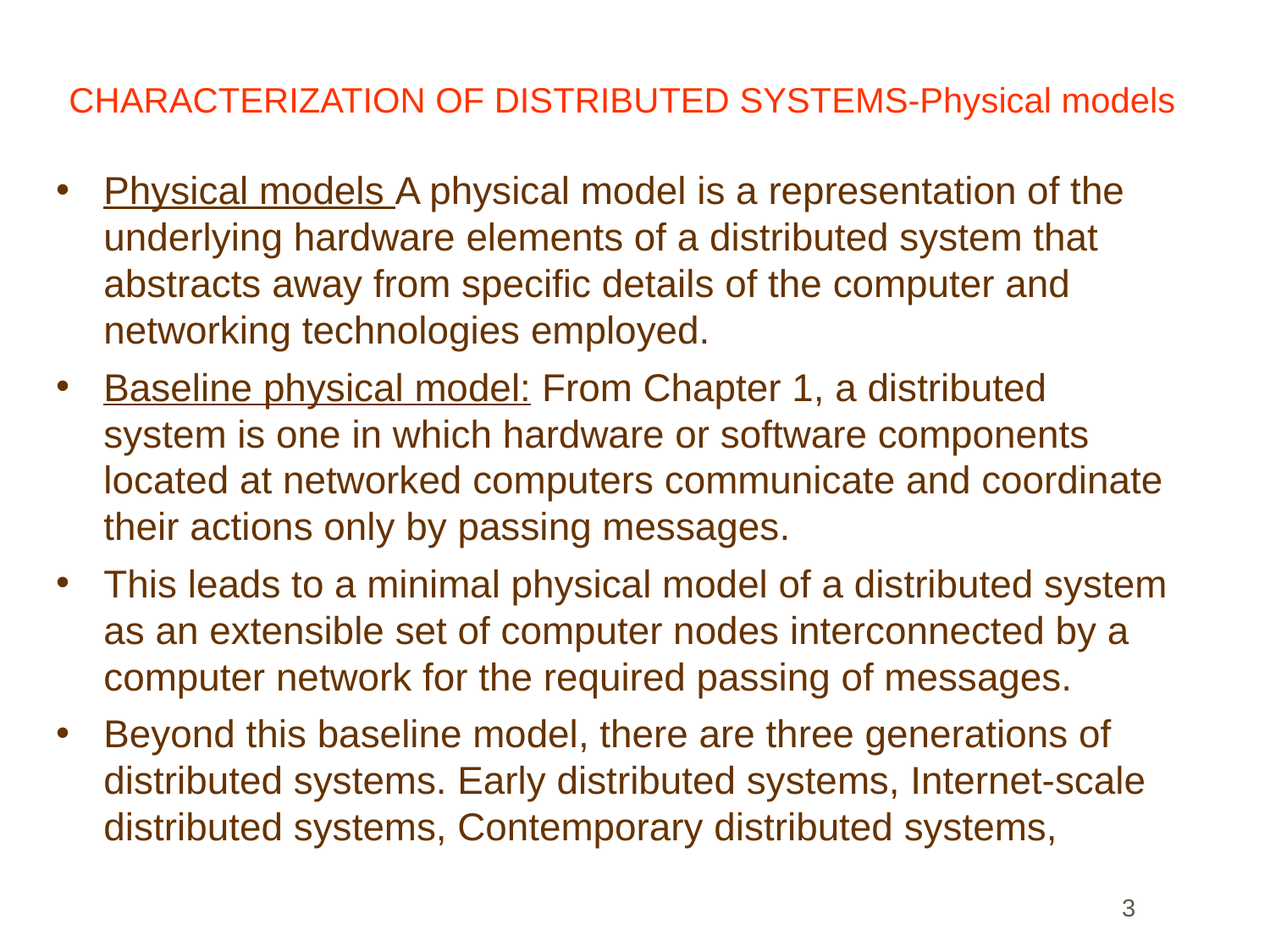

# CHARACTERIZATION OF DISTRIBUTED SYSTEMS-Physical models
Physical models A physical model is a representation of the underlying hardware elements of a distributed system that abstracts away from specific details of the computer and networking technologies employed.
Baseline physical model: From Chapter 1, a distributed system is one in which hardware or software components located at networked computers communicate and coordinate their actions only by passing messages.
This leads to a minimal physical model of a distributed system as an extensible set of computer nodes interconnected by a computer network for the required passing of messages.
Beyond this baseline model, there are three generations of distributed systems. Early distributed systems, Internet-scale distributed systems, Contemporary distributed systems,
3